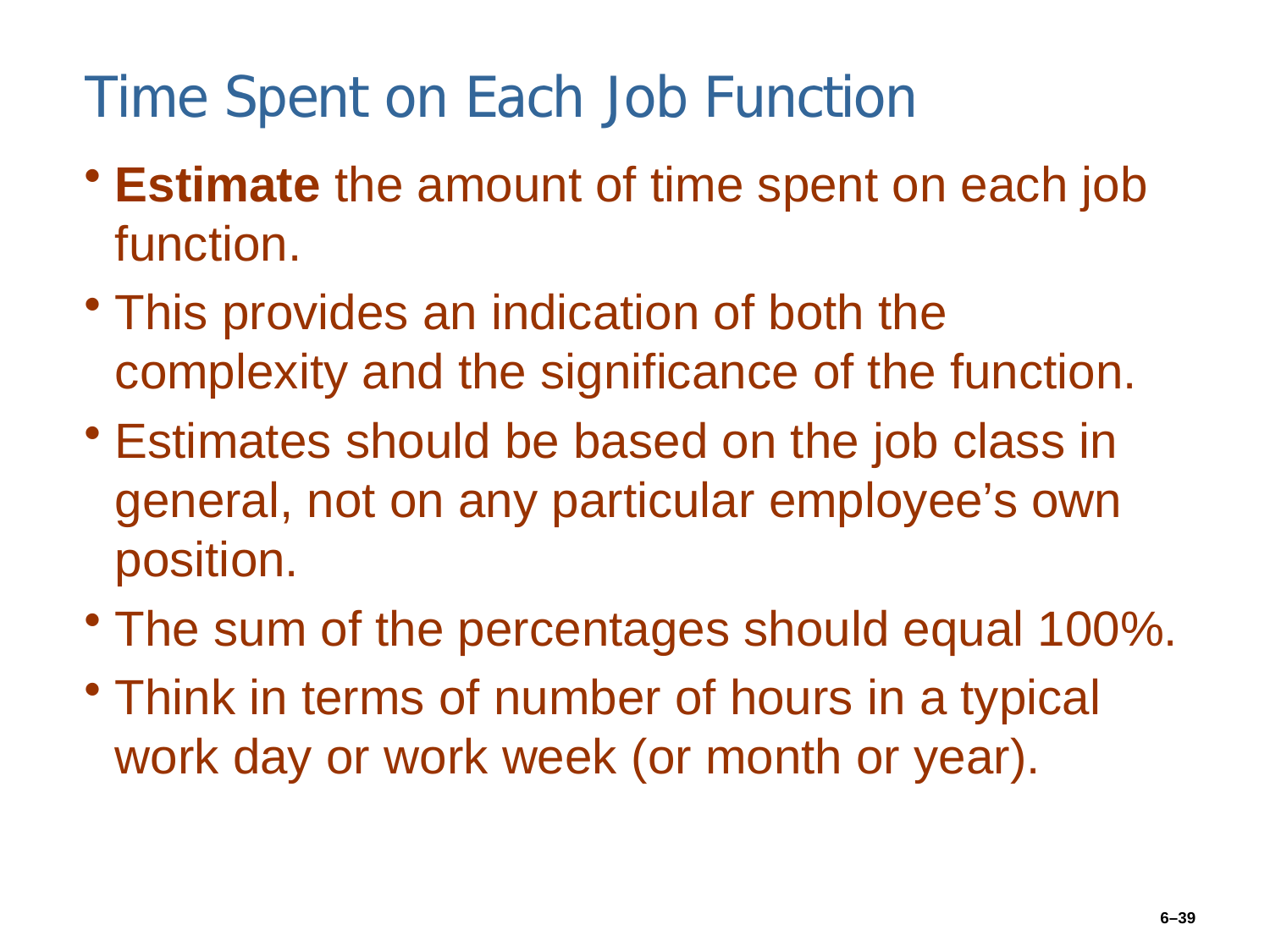

# Time Spent on Each Job Function
Estimate the amount of time spent on each job function.
This provides an indication of both the complexity and the significance of the function.
Estimates should be based on the job class in general, not on any particular employee’s own position.
The sum of the percentages should equal 100%.
Think in terms of number of hours in a typical work day or work week (or month or year).

6–39